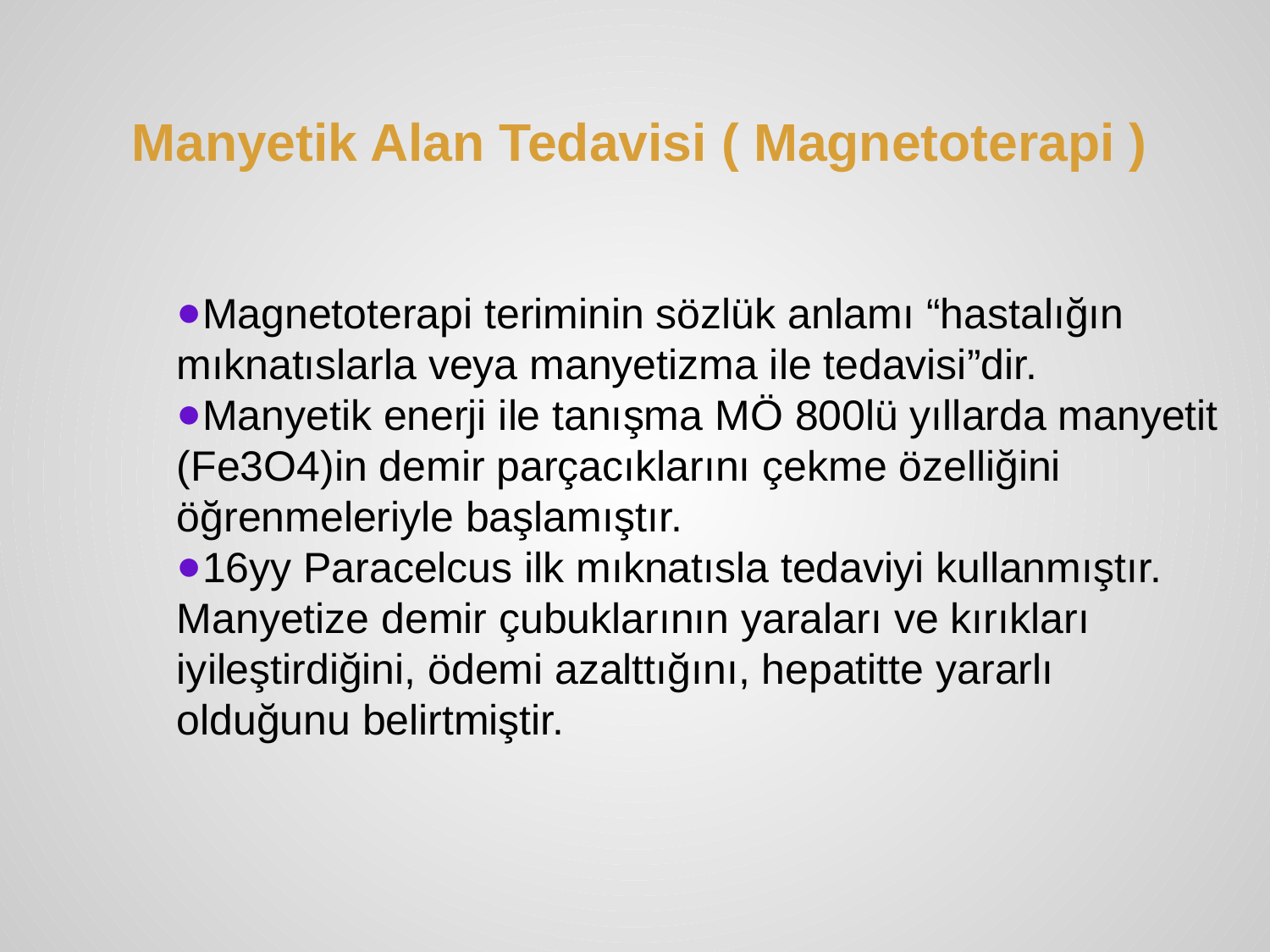

Manyetik Alan Tedavisi ( Magnetoterapi )
Magnetoterapi teriminin sözlük anlamı “hastalığın mıknatıslarla veya manyetizma ile tedavisi”dir.
Manyetik enerji ile tanışma MÖ 800lü yıllarda manyetit (Fe3O4)in demir parçacıklarını çekme özelliğini öğrenmeleriyle başlamıştır.
16yy Paracelcus ilk mıknatısla tedaviyi kullanmıştır. Manyetize demir çubuklarının yaraları ve kırıkları iyileştirdiğini, ödemi azalttığını, hepatitte yararlı olduğunu belirtmiştir.